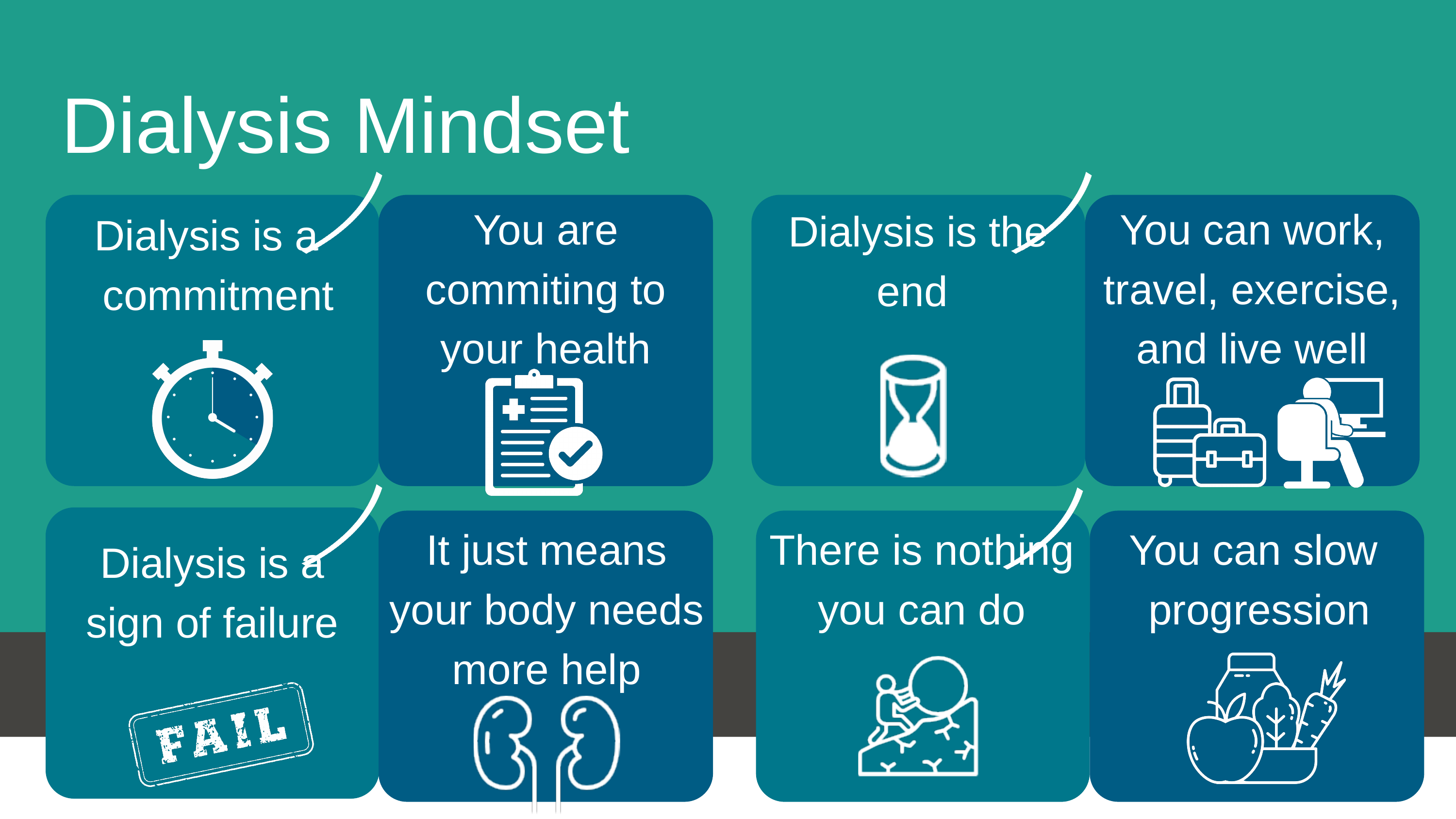

Dialysis Mindset

You are commiting to your health
You can work, travel, exercise, and live well

Dialysis is the end
Dialysis is a
 commitment

It just means your body needs more help
There is nothing you can do
You can slow  progression
Dialysis is a sign of failure